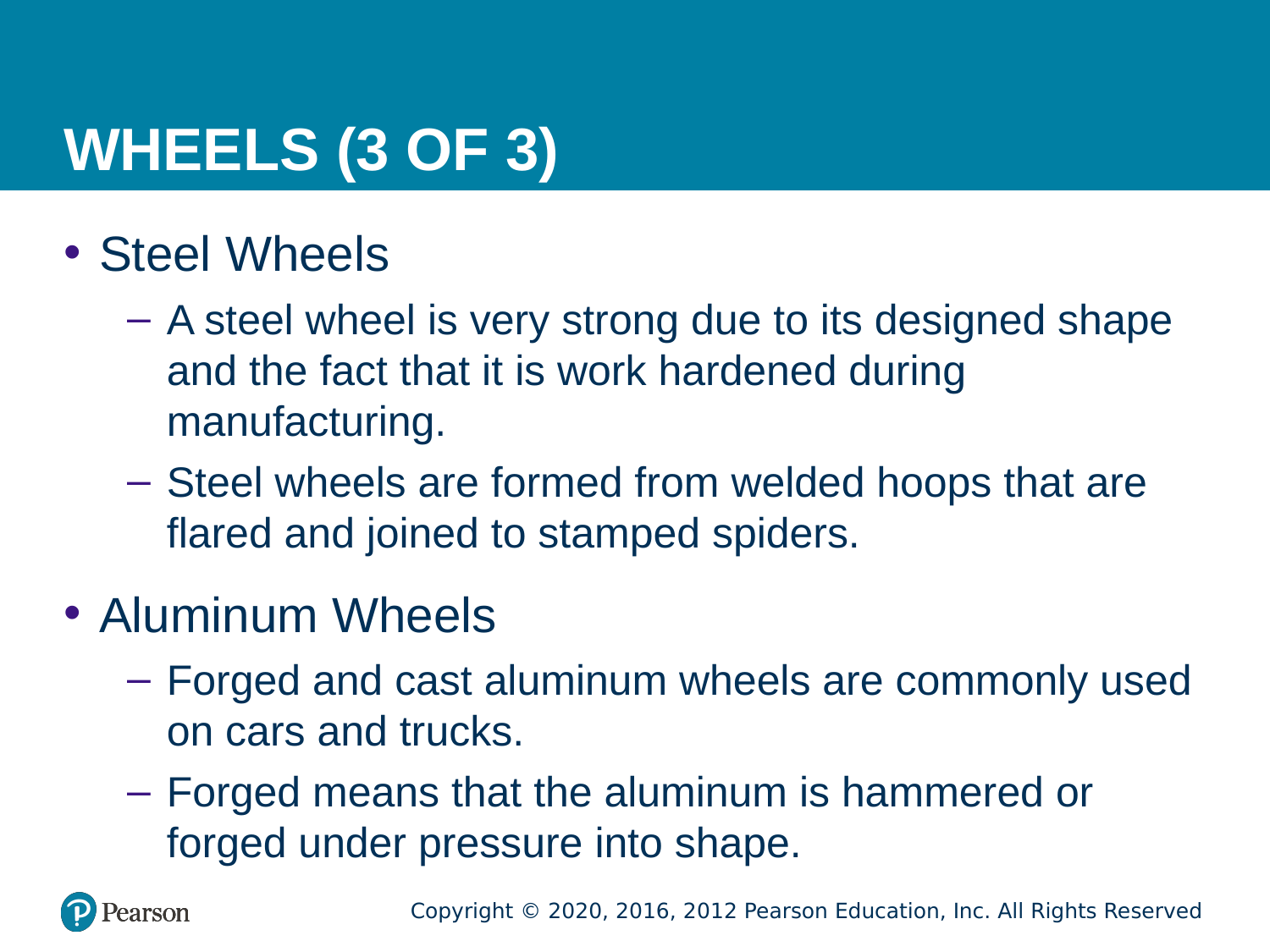

# WHEELS (3 OF 3)
Steel Wheels
A steel wheel is very strong due to its designed shape and the fact that it is work hardened during manufacturing.
Steel wheels are formed from welded hoops that are flared and joined to stamped spiders.
Aluminum Wheels
Forged and cast aluminum wheels are commonly used on cars and trucks.
Forged means that the aluminum is hammered or forged under pressure into shape.